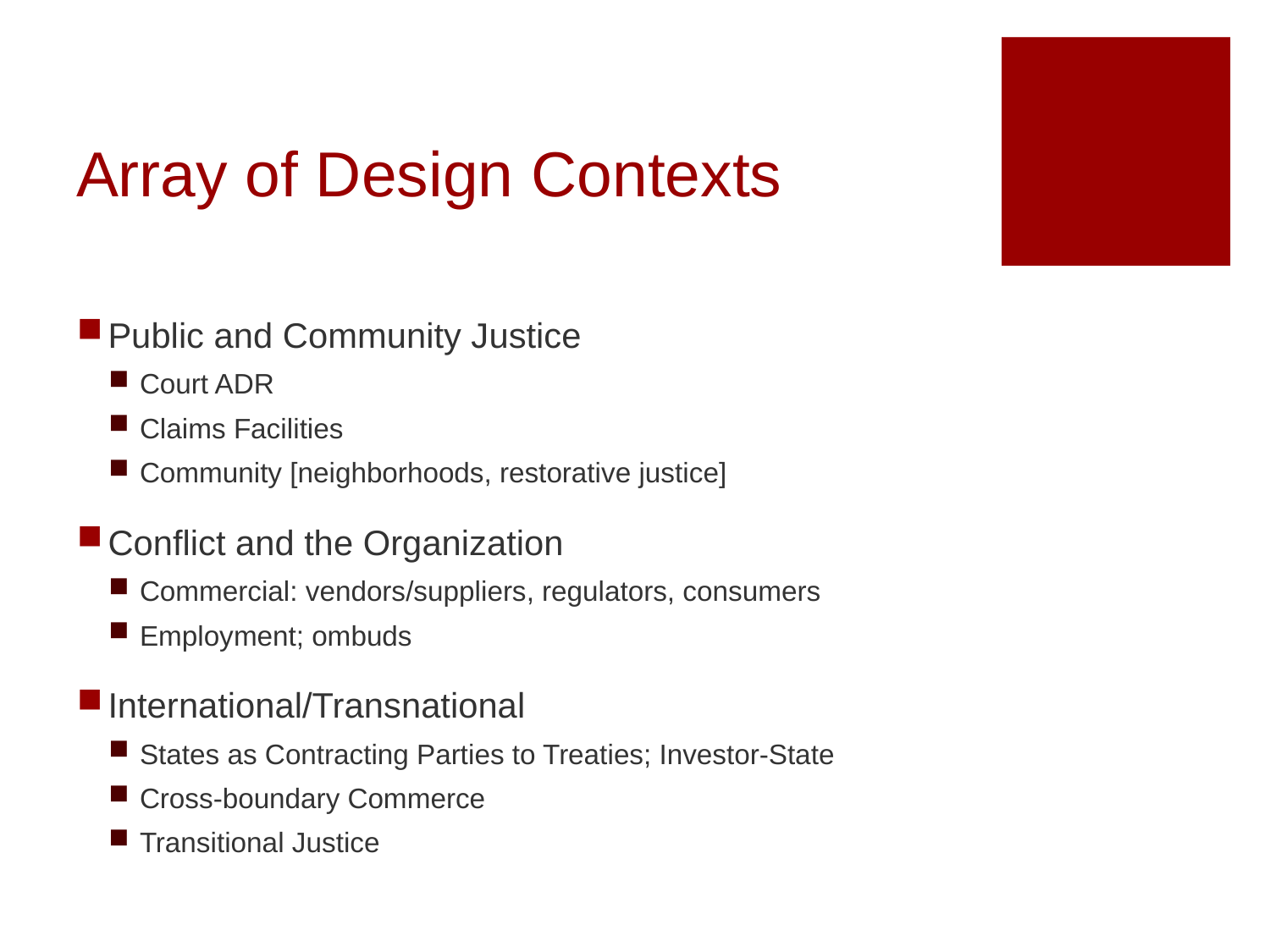

# Array of Design Contexts
Public and Community Justice
Court ADR
Claims Facilities
Community [neighborhoods, restorative justice]
Conflict and the Organization
Commercial: vendors/suppliers, regulators, consumers
Employment; ombuds
International/Transnational
States as Contracting Parties to Treaties; Investor-State
Cross-boundary Commerce
Transitional Justice